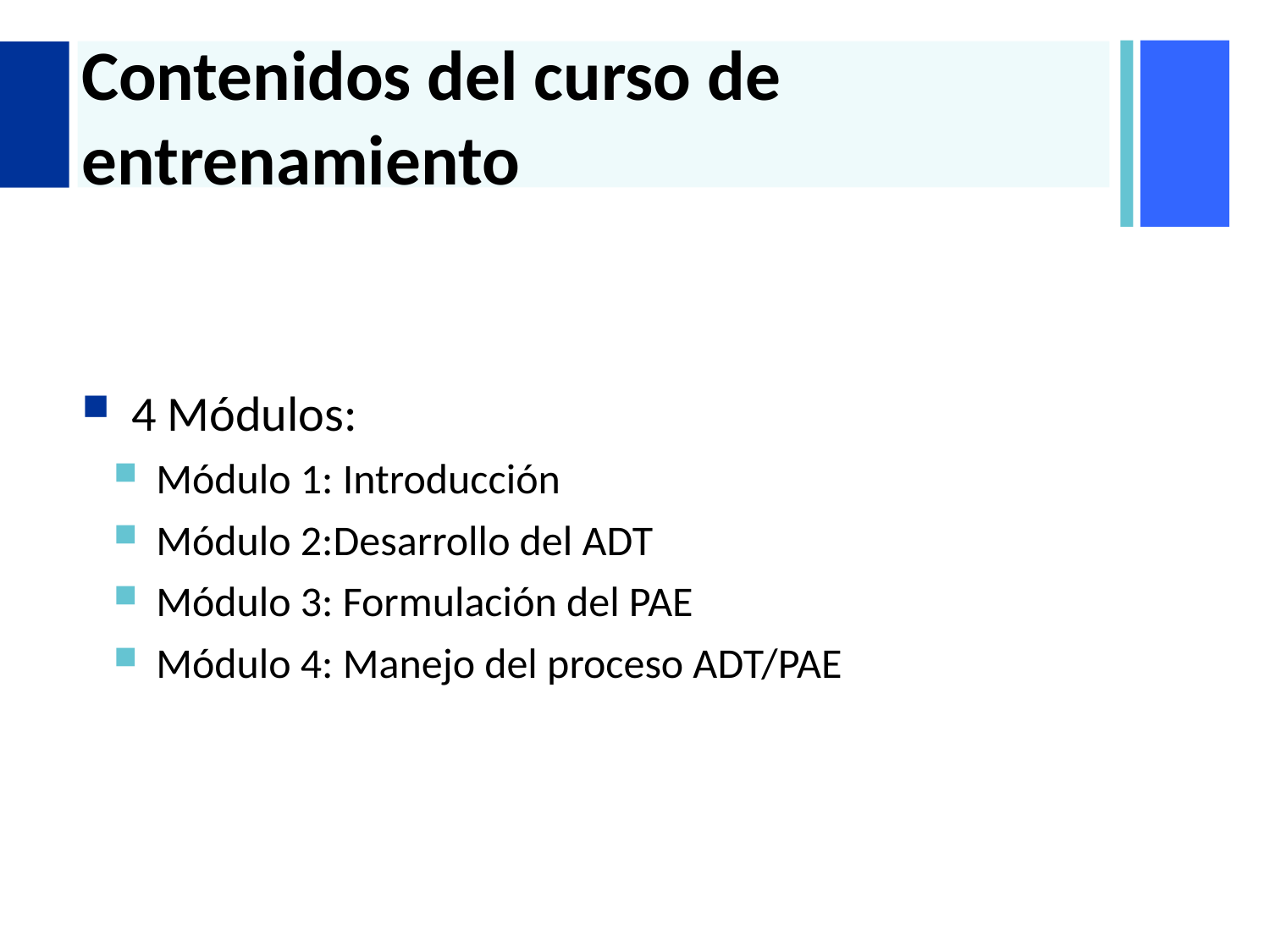

# Contenidos del curso de entrenamiento
4 Módulos:
Módulo 1: Introducción
Módulo 2:Desarrollo del ADT
Módulo 3: Formulación del PAE
Módulo 4: Manejo del proceso ADT/PAE